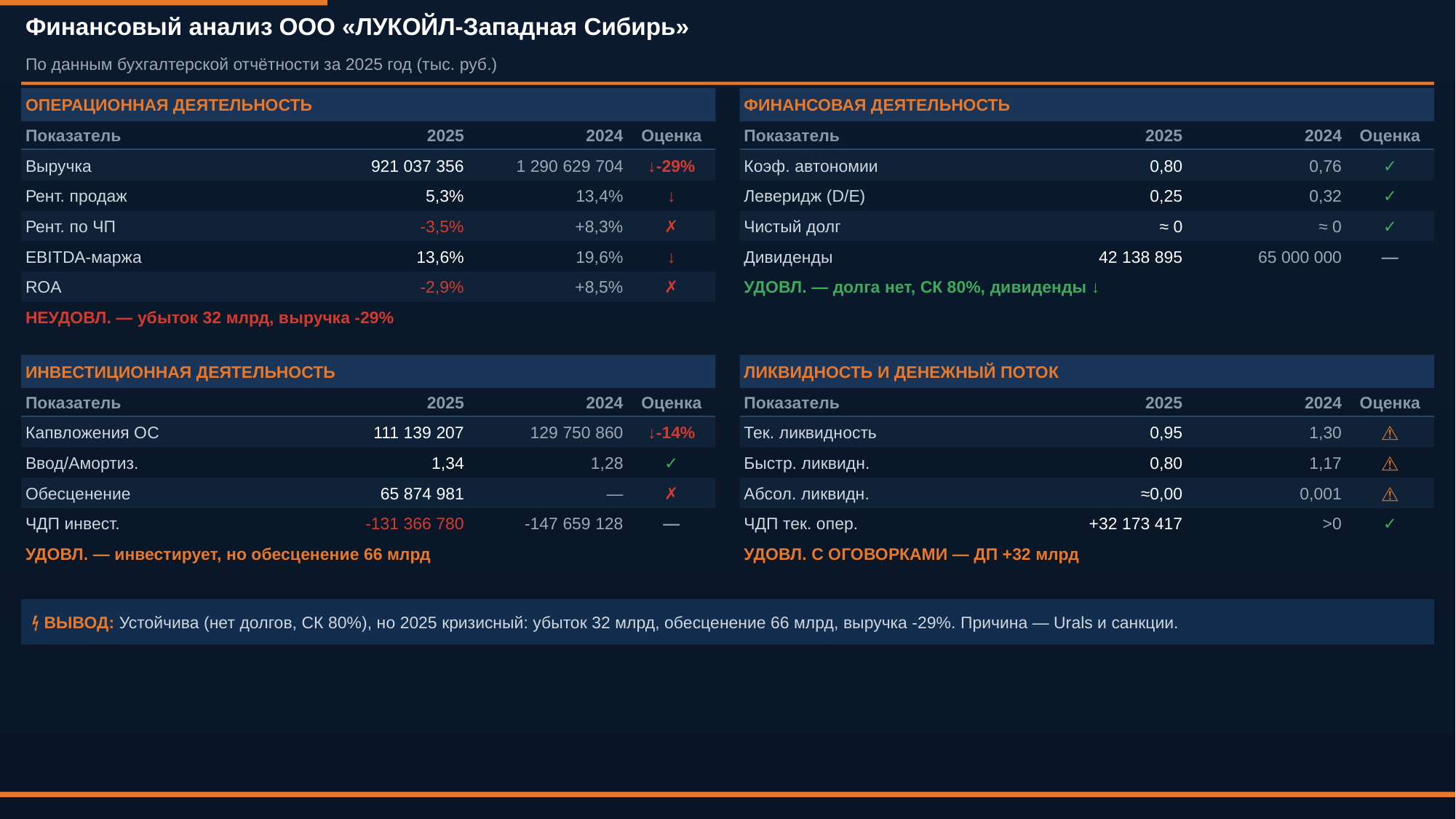

Финансовый анализ ООО «ЛУКОЙЛ-Западная Сибирь»
По данным бухгалтерской отчётности за 2025 год (тыс. руб.)

ОПЕРАЦИОННАЯ ДЕЯТЕЛЬНОСТЬ

ФИНАНСОВАЯ ДЕЯТЕЛЬНОСТЬ
Показатель
2025
2024
Оценка
Показатель
2025
2024
Оценка

Выручка
921 037 356
1 290 629 704
↓-29%

Коэф. автономии
0,80
0,76
✓
Рент. продаж
5,3%
13,4%
↓
Леверидж (D/E)
0,25
0,32
✓

Рент. по ЧП
-3,5%
+8,3%
✗

Чистый долг
≈ 0
≈ 0
✓
EBITDA-маржа
13,6%
19,6%
↓
Дивиденды
42 138 895
65 000 000
—

ROA
-2,9%
+8,5%
✗
УДОВЛ. — долга нет, СК 80%, дивиденды ↓
НЕУДОВЛ. — убыток 32 млрд, выручка -29%

ИНВЕСТИЦИОННАЯ ДЕЯТЕЛЬНОСТЬ

ЛИКВИДНОСТЬ И ДЕНЕЖНЫЙ ПОТОК
Показатель
2025
2024
Оценка
Показатель
2025
2024
Оценка

Капвложения ОС
111 139 207
129 750 860
↓-14%

Тек. ликвидность
0,95
1,30
⚠
Ввод/Амортиз.
1,34
1,28
✓
Быстр. ликвидн.
0,80
1,17
⚠

Обесценение
65 874 981
—
✗

Абсол. ликвидн.
≈0,00
0,001
⚠
ЧДП инвест.
-131 366 780
-147 659 128
—
ЧДП тек. опер.
+32 173 417
>0
✓
УДОВЛ. — инвестирует, но обесценение 66 млрд
УДОВЛ. С ОГОВОРКАМИ — ДП +32 млрд

⚡ ВЫВОД: Устойчива (нет долгов, СК 80%), но 2025 кризисный: убыток 32 млрд, обесценение 66 млрд, выручка -29%. Причина — Urals и санкции.